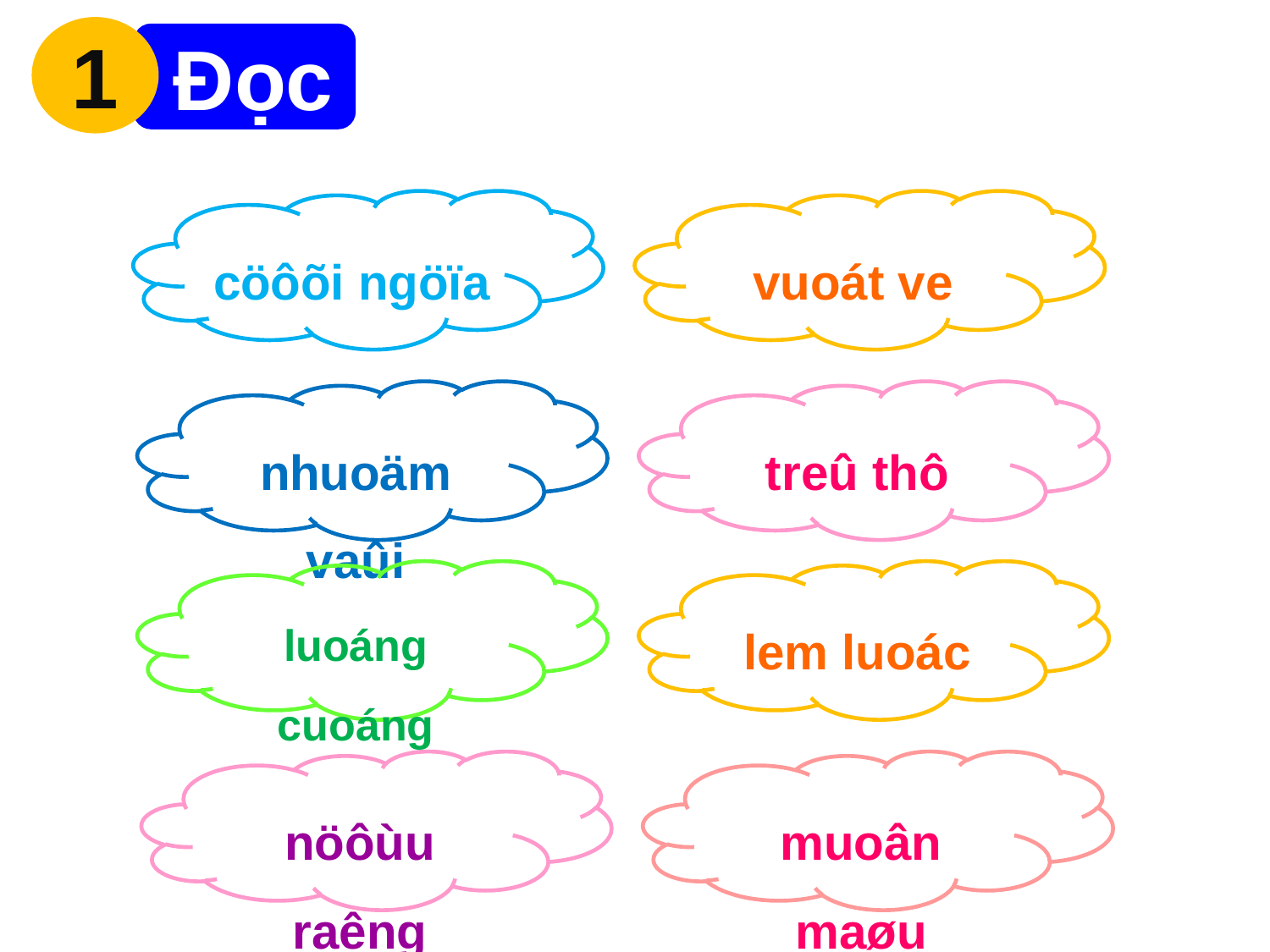

1
 Đọc
cöôõi ngöïa
vuoát ve
nhuoäm vaûi
treû thô
luoáng cuoáng
lem luoác
nöôùu raêng
muoân maøu